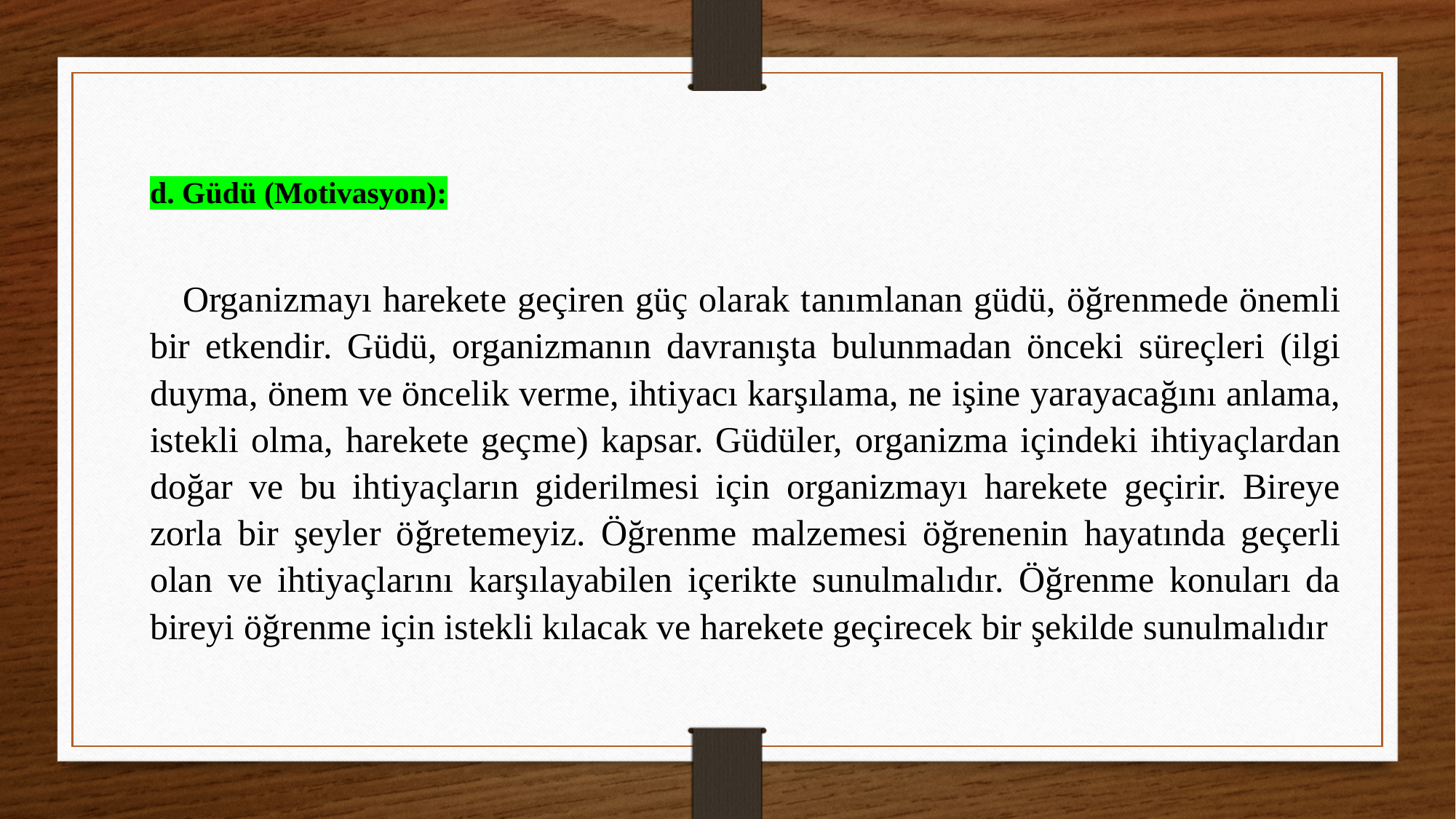

d. Güdü (Motivasyon):

   Organizmayı harekete geçiren güç olarak tanımlanan güdü, öğrenmede önemli bir etkendir. Güdü, organizmanın davranışta bulunmadan önceki süreçleri (ilgi duyma, önem ve öncelik verme, ihtiyacı karşılama, ne işine yarayacağını anlama, istekli olma, harekete geçme) kapsar. Güdüler, organizma içindeki ihtiyaçlardan doğar ve bu ihtiyaçların giderilmesi için organizmayı harekete geçirir. Bireye zorla bir şeyler öğretemeyiz. Öğrenme malzemesi öğrenenin hayatında geçerli olan ve ihtiyaçlarını karşılayabilen içerikte sunulmalıdır. Öğrenme konuları da bireyi öğrenme için istekli kılacak ve harekete geçirecek bir şekilde sunulmalıdır